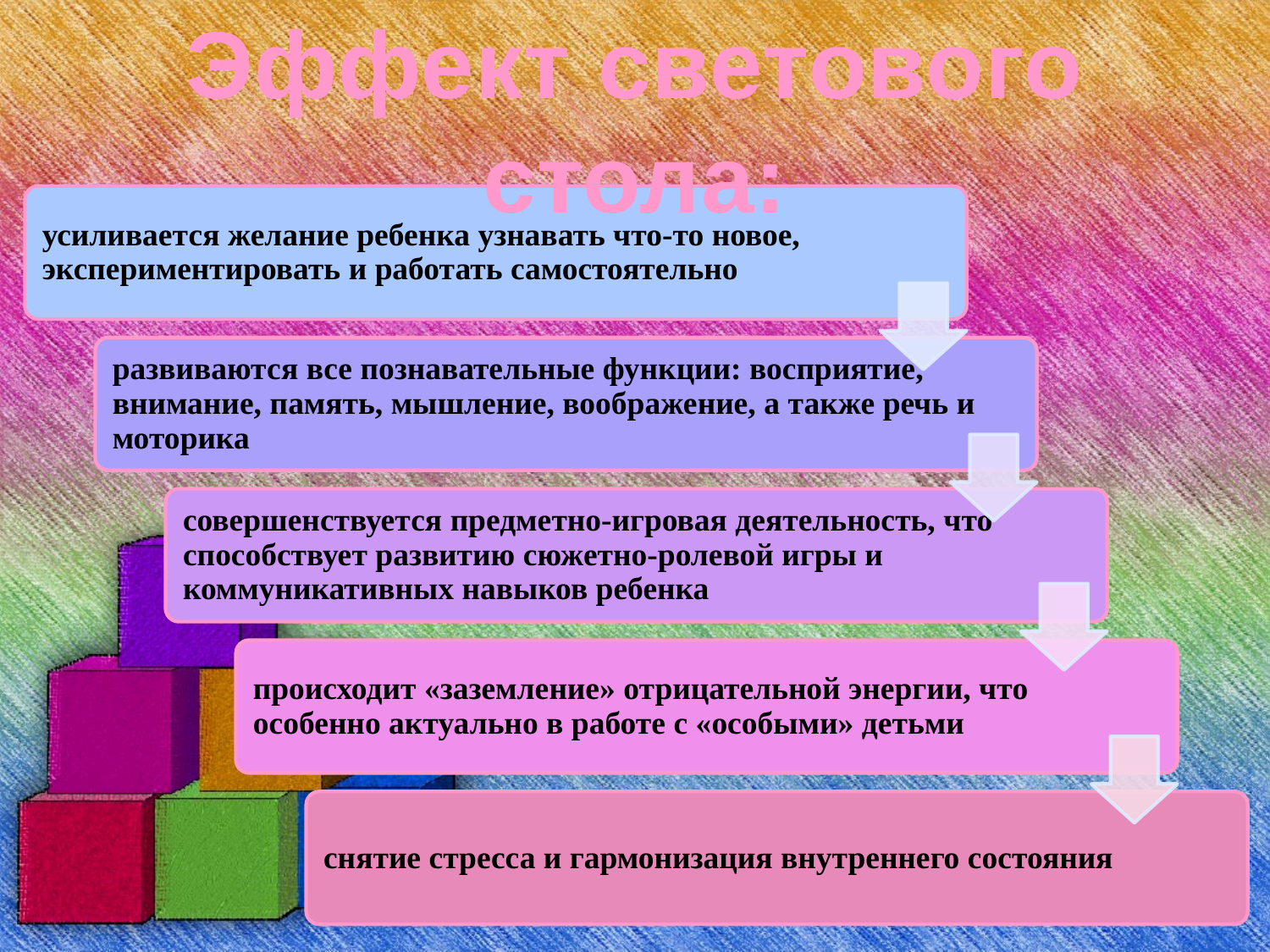

# Эффект светового стола:
усиливается желание ребенка узнавать что-то новое, экспериментировать и работать самостоятельно
развиваются все познавательные функции: восприятие, внимание, память, мышление, воображение, а также речь и моторика
совершенствуется предметно-игровая деятельность, что  способствует развитию сюжетно-ролевой игры и коммуникативных навыков ребенка
происходит «заземление» отрицательной энергии, что особенно актуально в работе с «особыми» детьми
снятие стресса и гармонизация внутреннего состояния